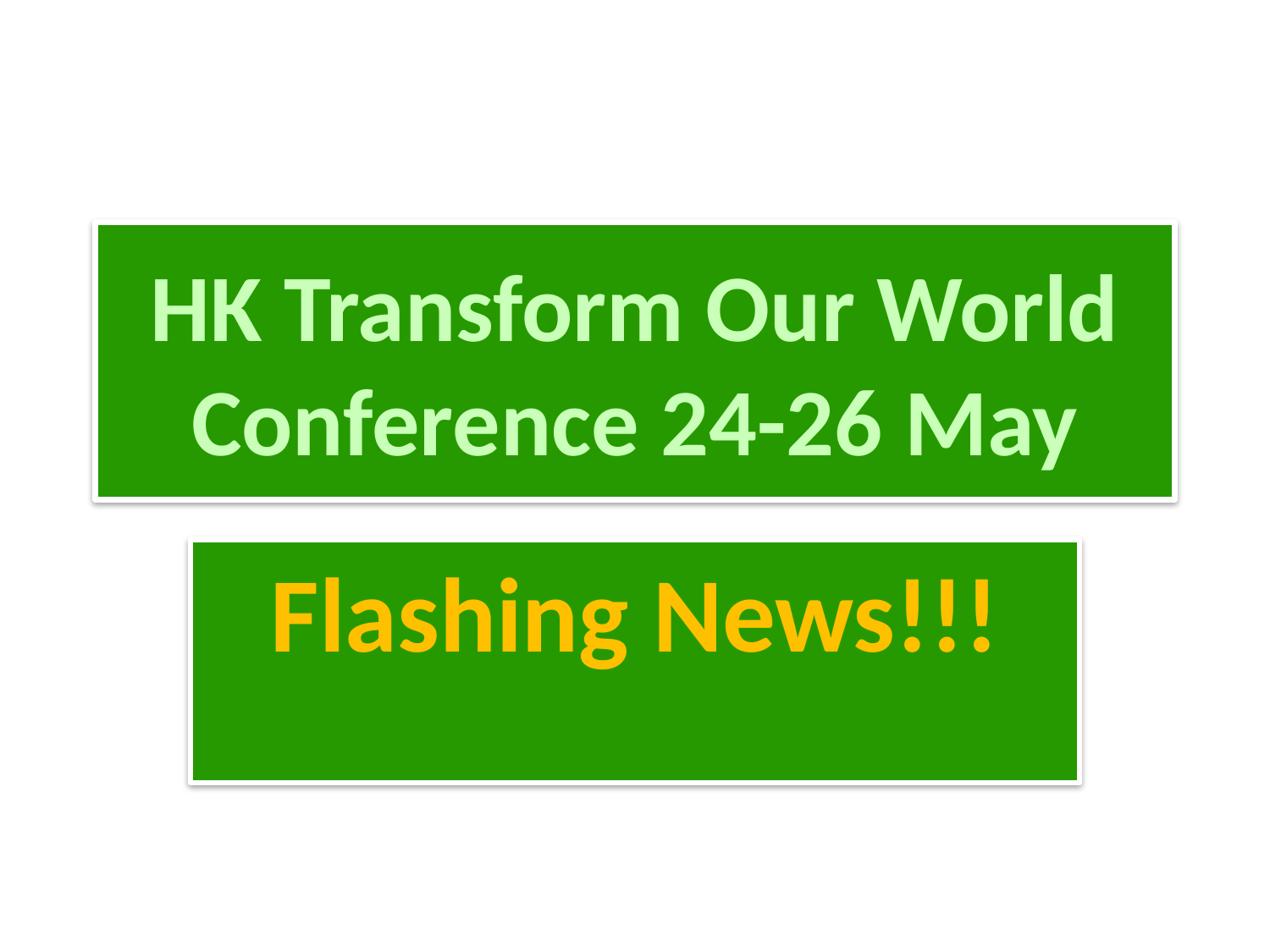

# HK Transform Our World Conference 24-26 May
Flashing News!!!